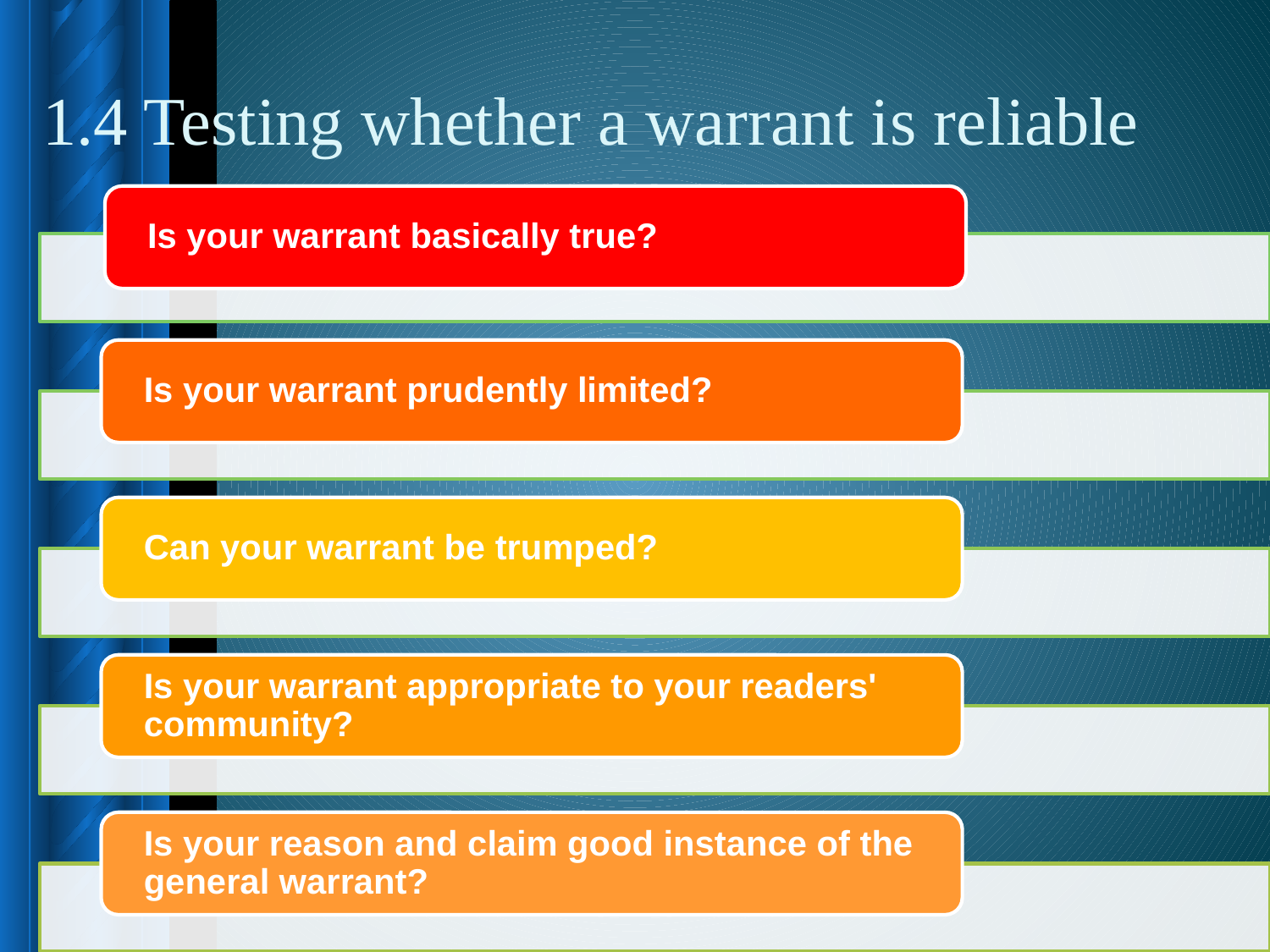

# 1.4 Testing whether a warrant is reliable
Is your warrant basically true?
Is your warrant prudently limited?
Can your warrant be trumped?
Is your warrant appropriate to your readers' community?
Is your reason and claim good instance of the general warrant?